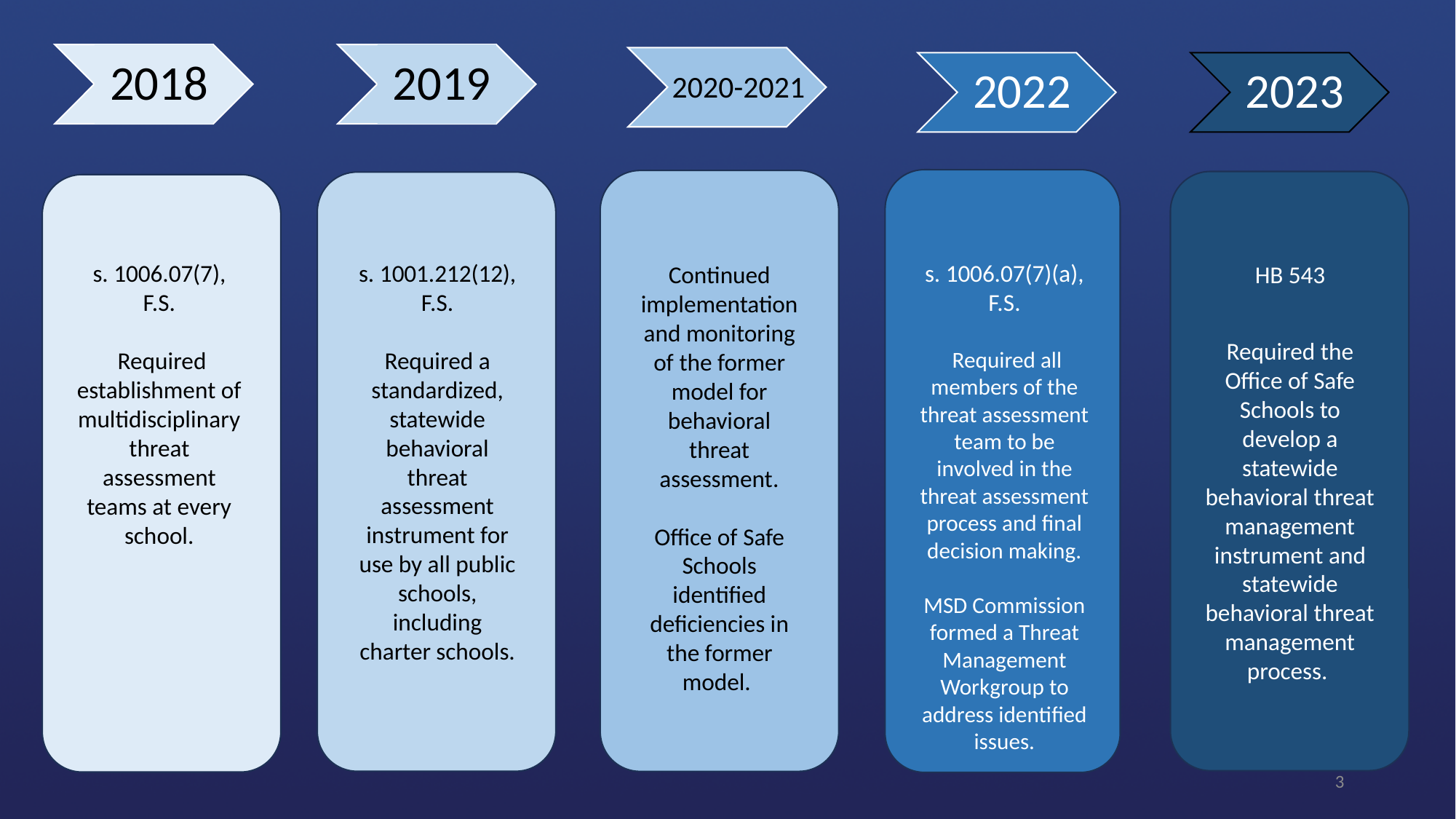

2018

2019
2020-2021

2022

2023

s. 1001.212(12), F.S.

Required a standardized, statewide behavioral threat assessment instrument for use by all public schools, including charter schools.
s. 1006.07(7)(a), F.S.

 Required all members of the threat assessment team to be involved in the threat assessment process and final decision making.

MSD Commission formed a Threat Management Workgroup to address identified issues.
s. 1006.07(7), F.S.

 Required establishment of multidisciplinary threat assessment teams at every school.
HB 543

Required the Office of Safe Schools to develop a statewide behavioral threat management instrument and statewide behavioral threat management process.
Continued implementation and monitoring of the former model for behavioral threat assessment.

Office of Safe Schools identified deficiencies in the former model.
3